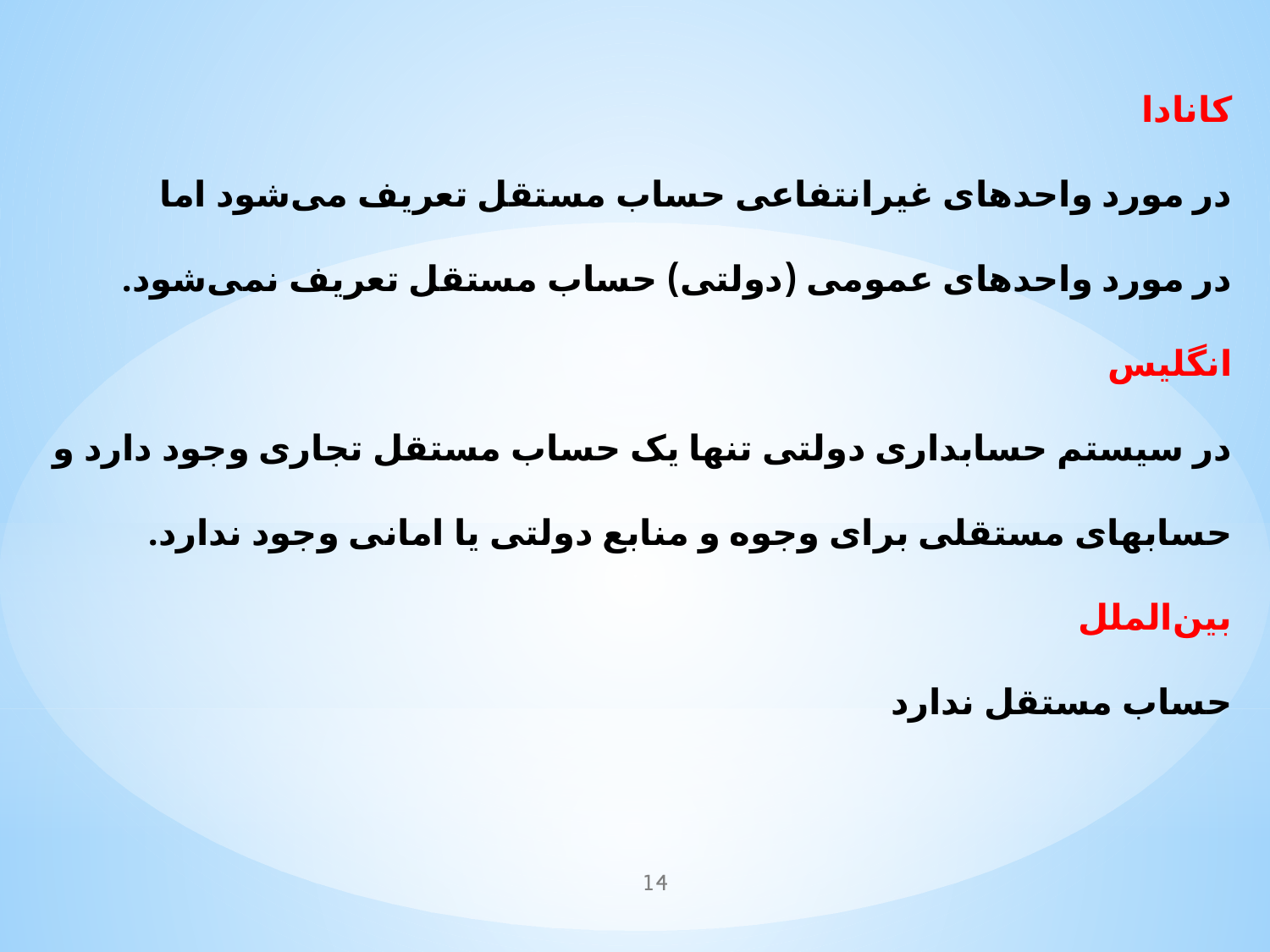

# کانادا در مورد واحدهای غیرانتفاعی حساب مستقل تعریف می‌شود اما در مورد واحدهای عمومی (دولتی) حساب مستقل تعریف نمی‌شود. انگلیس در سیستم حسابداری دولتی تنها یک حساب مستقل تجاری وجود دارد و حسابهای مستقلی برای وجوه و منابع دولتی یا امانی وجود ندارد. بین‌الملل حساب مستقل ندارد
14